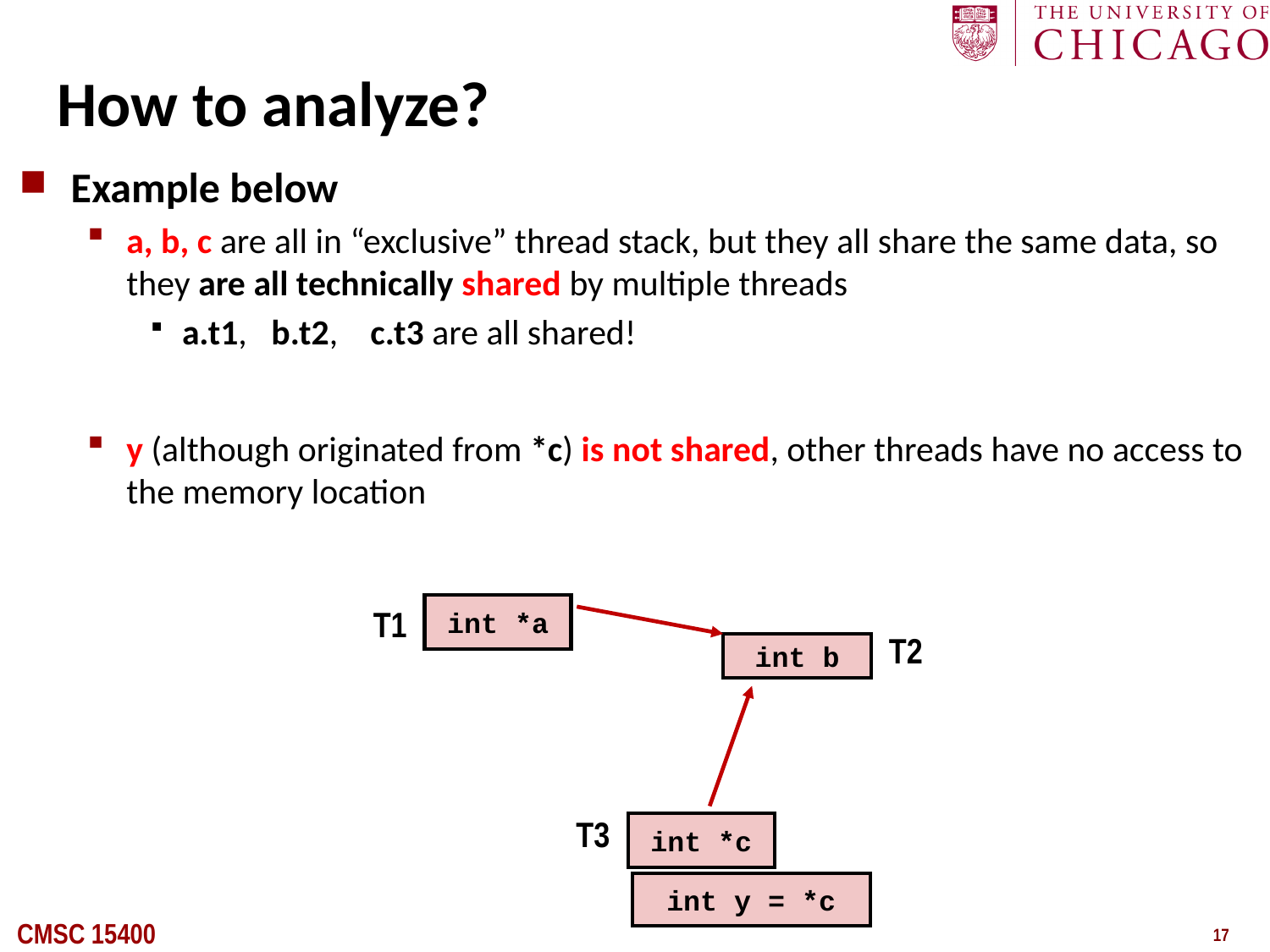

# How to analyze?
Example below
a, b, c are all in “exclusive” thread stack, but they all share the same data, so they are all technically shared by multiple threads
a.t1,   b.t2,    c.t3 are all shared!

y (although originated from *c) is not shared, other threads have no access to the memory location
int *a
T1

T2
int b

T3
int *c
int y = *c